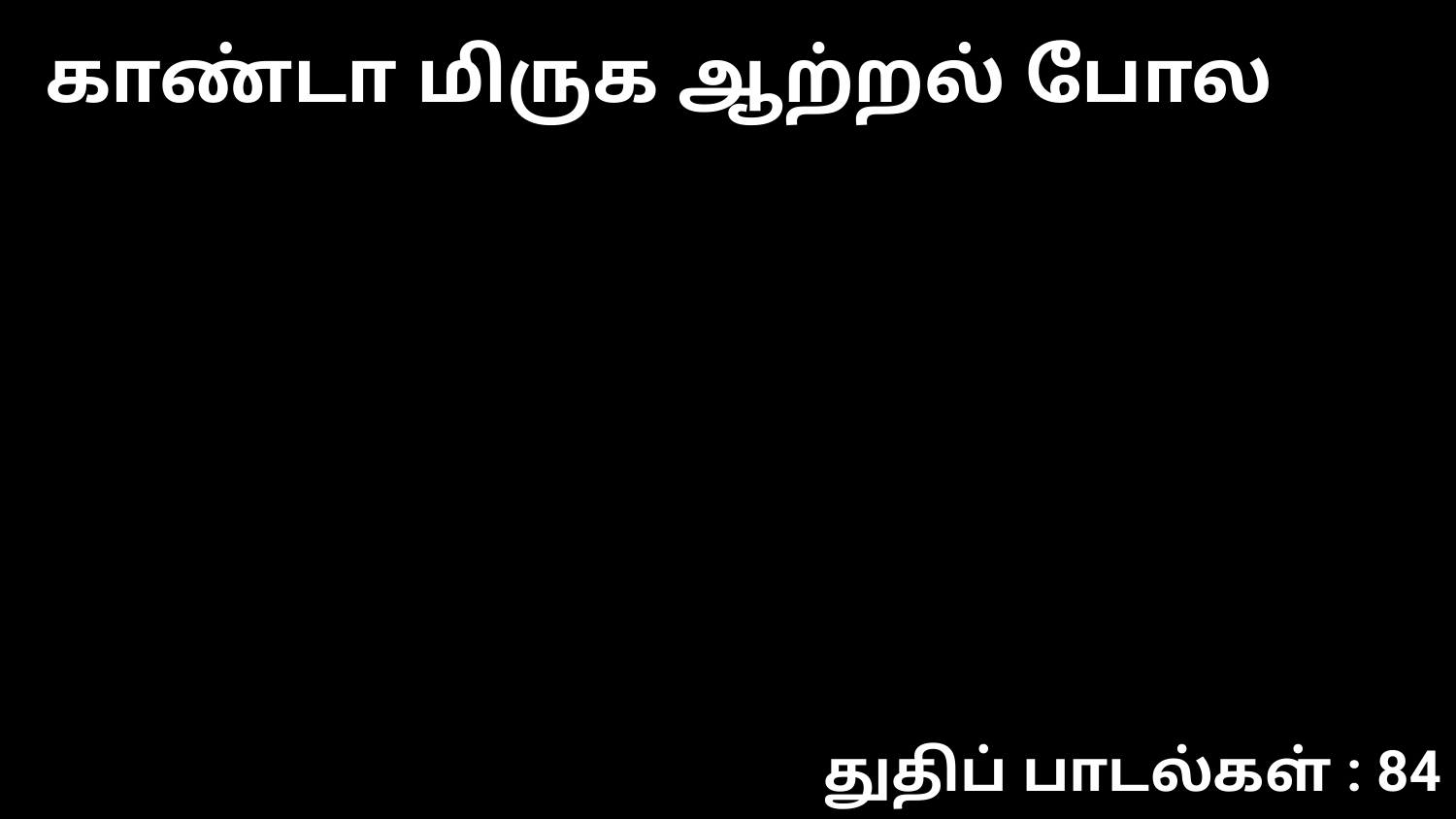

காண்டா மிருக ஆற்றல் போல
துதிப் பாடல்கள் : 84